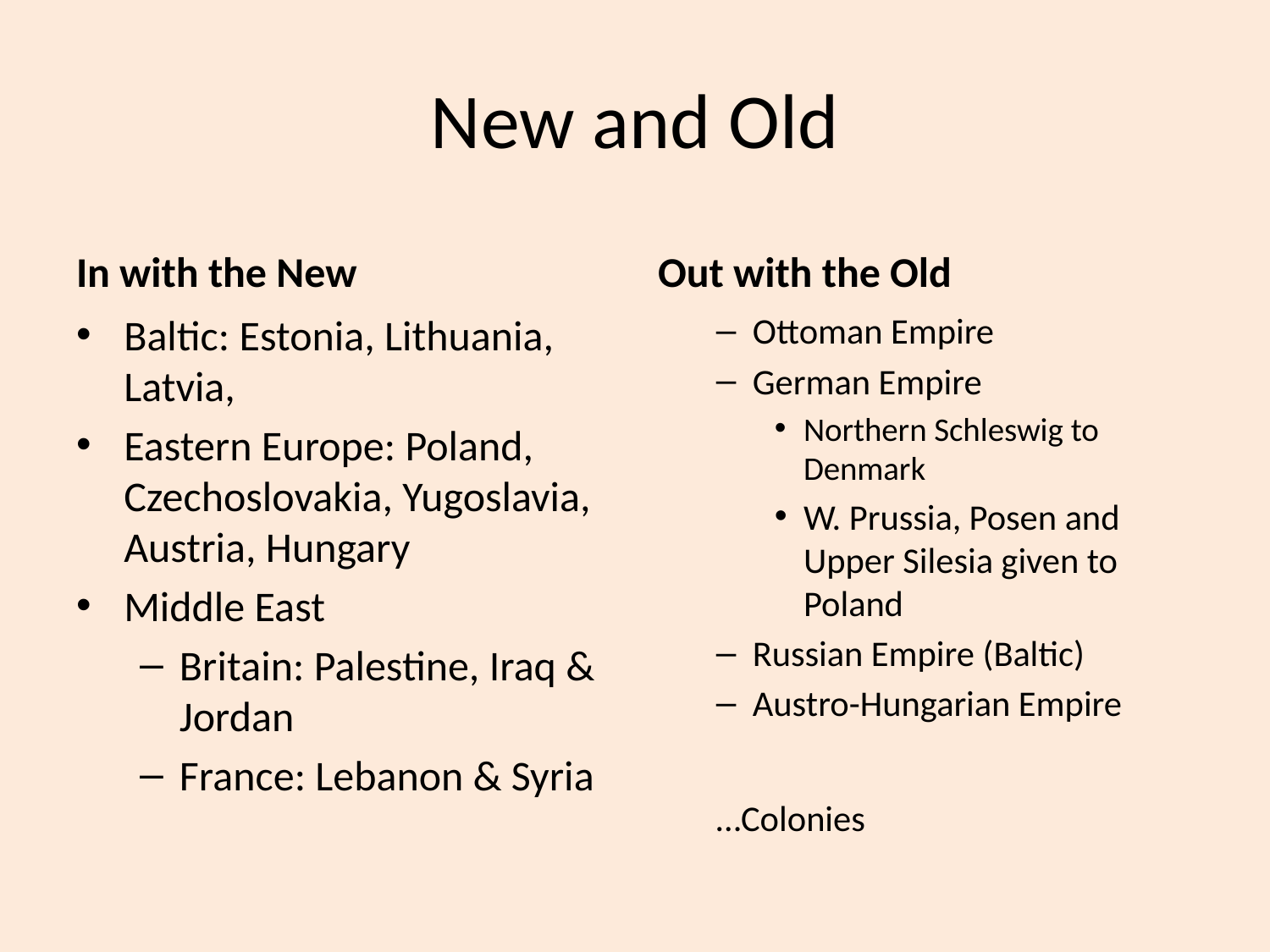

# New and Old
In with the New
Out with the Old
Baltic: Estonia, Lithuania, Latvia,
Eastern Europe: Poland, Czechoslovakia, Yugoslavia, Austria, Hungary
Middle East
Britain: Palestine, Iraq & Jordan
France: Lebanon & Syria

Ottoman Empire
German Empire
Northern Schleswig to Denmark
W. Prussia, Posen and Upper Silesia given to Poland
Russian Empire (Baltic)
Austro-Hungarian Empire

…Colonies